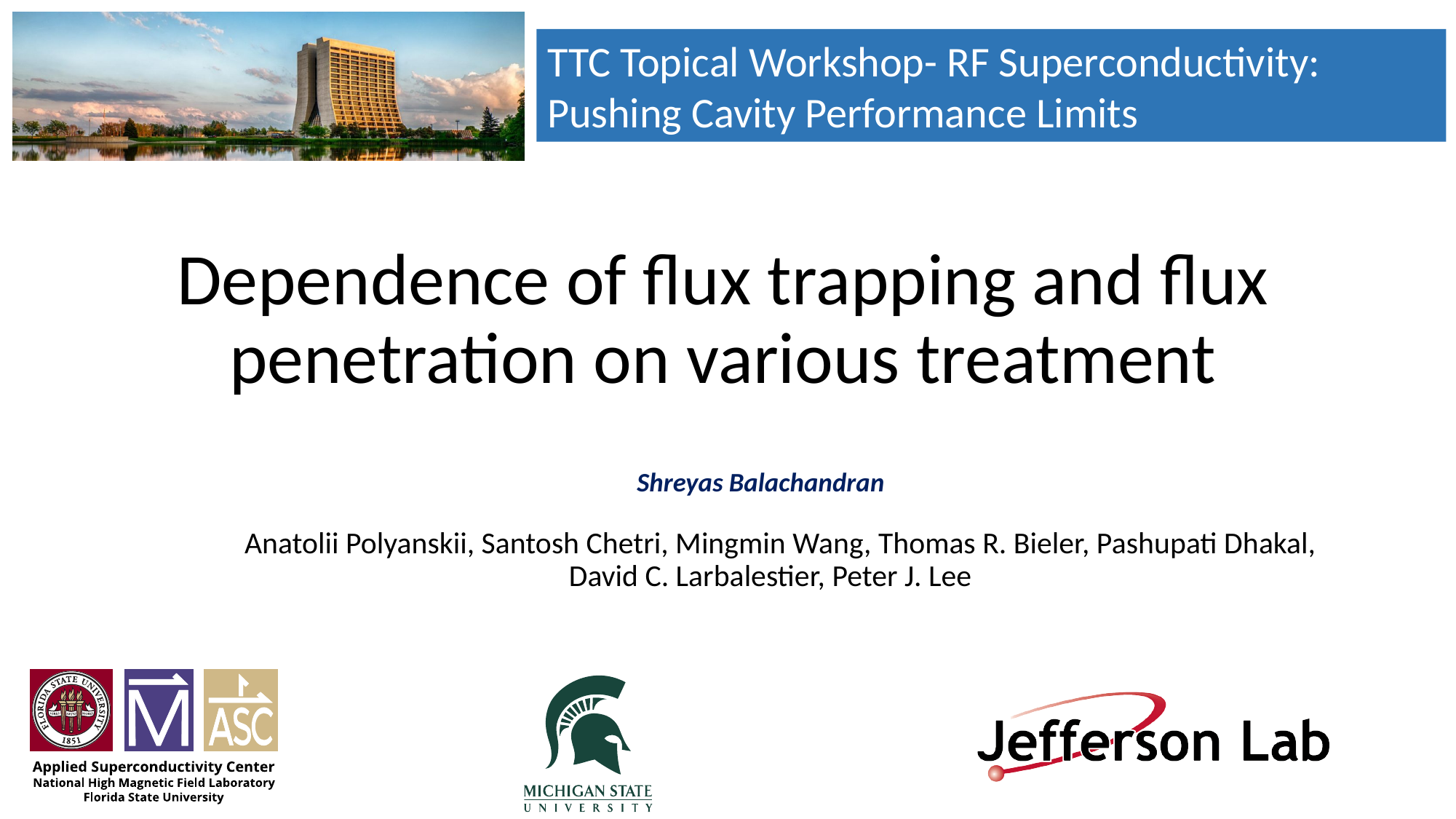

Dependence of flux trapping and flux penetration on various treatment

Shreyas Balachandran
Anatolii Polyanskii, Santosh Chetri, Mingmin Wang, Thomas R. Bieler, Pashupati Dhakal, David C. Larbalestier, Peter J. Lee